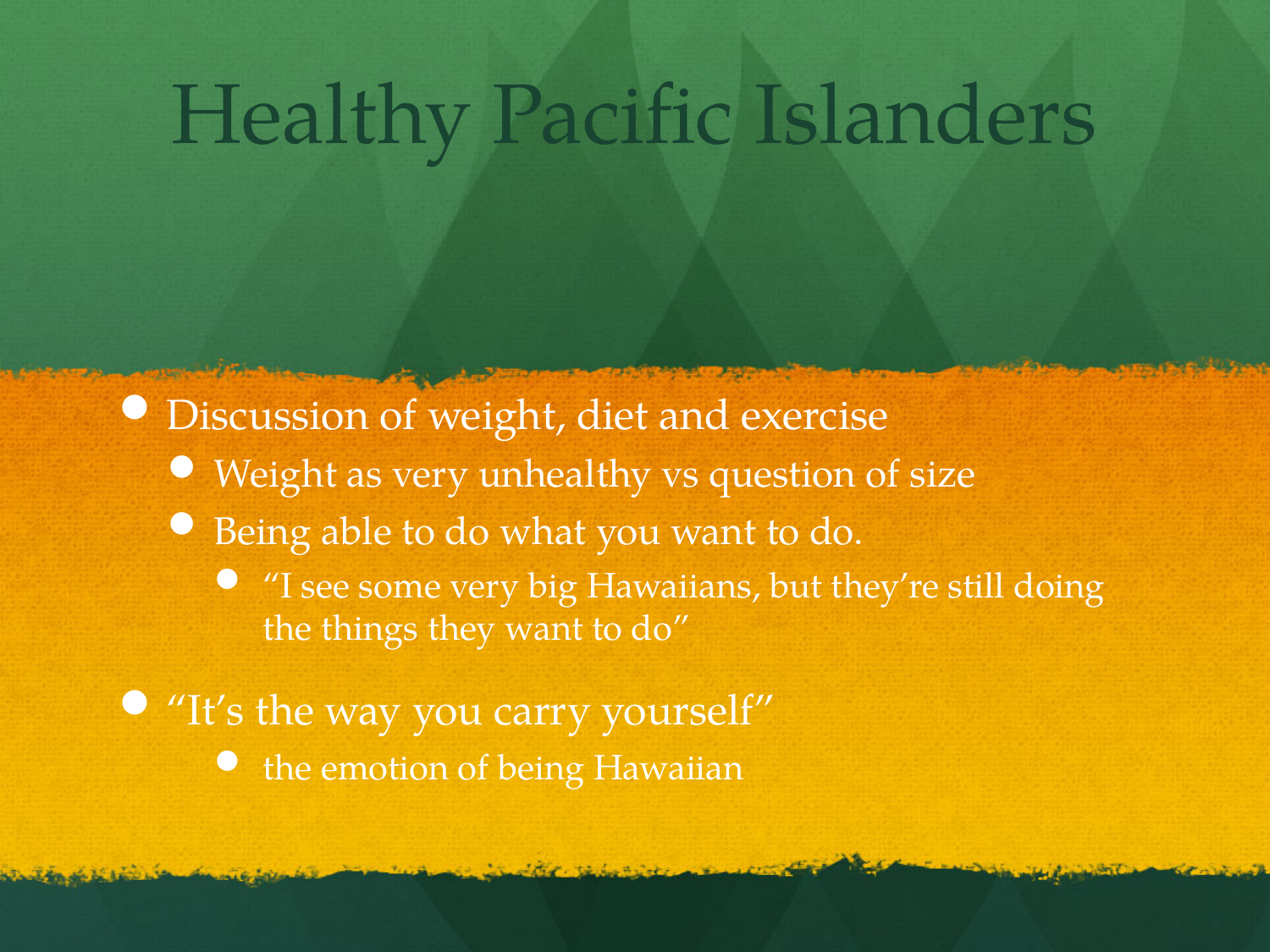

Healthy Pacific Islanders
Discussion of weight, diet and exercise
Weight as very unhealthy vs question of size
Being able to do what you want to do.
“I see some very big Hawaiians, but they’re still doing the things they want to do”
“It’s the way you carry yourself”
the emotion of being Hawaiian